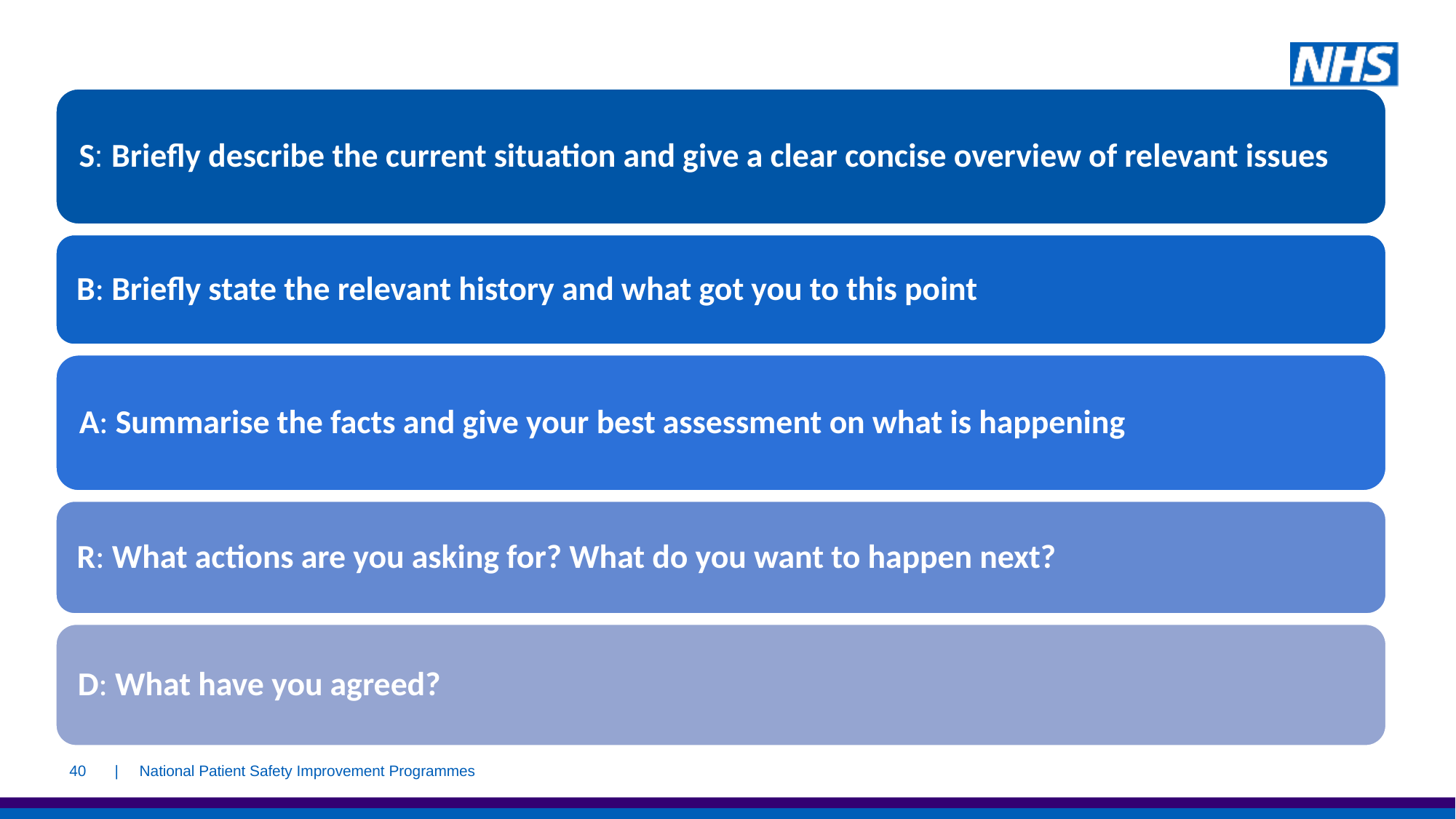

S: Briefly describe the current situation and give a clear concise overview of relevant issues
B: Briefly state the relevant history and what got you to this point
A: Summarise the facts and give your best assessment on what is happening
R: What actions are you asking for? What do you want to happen next?
D: What have you agreed?
40
|     National Patient Safety Improvement Programmes